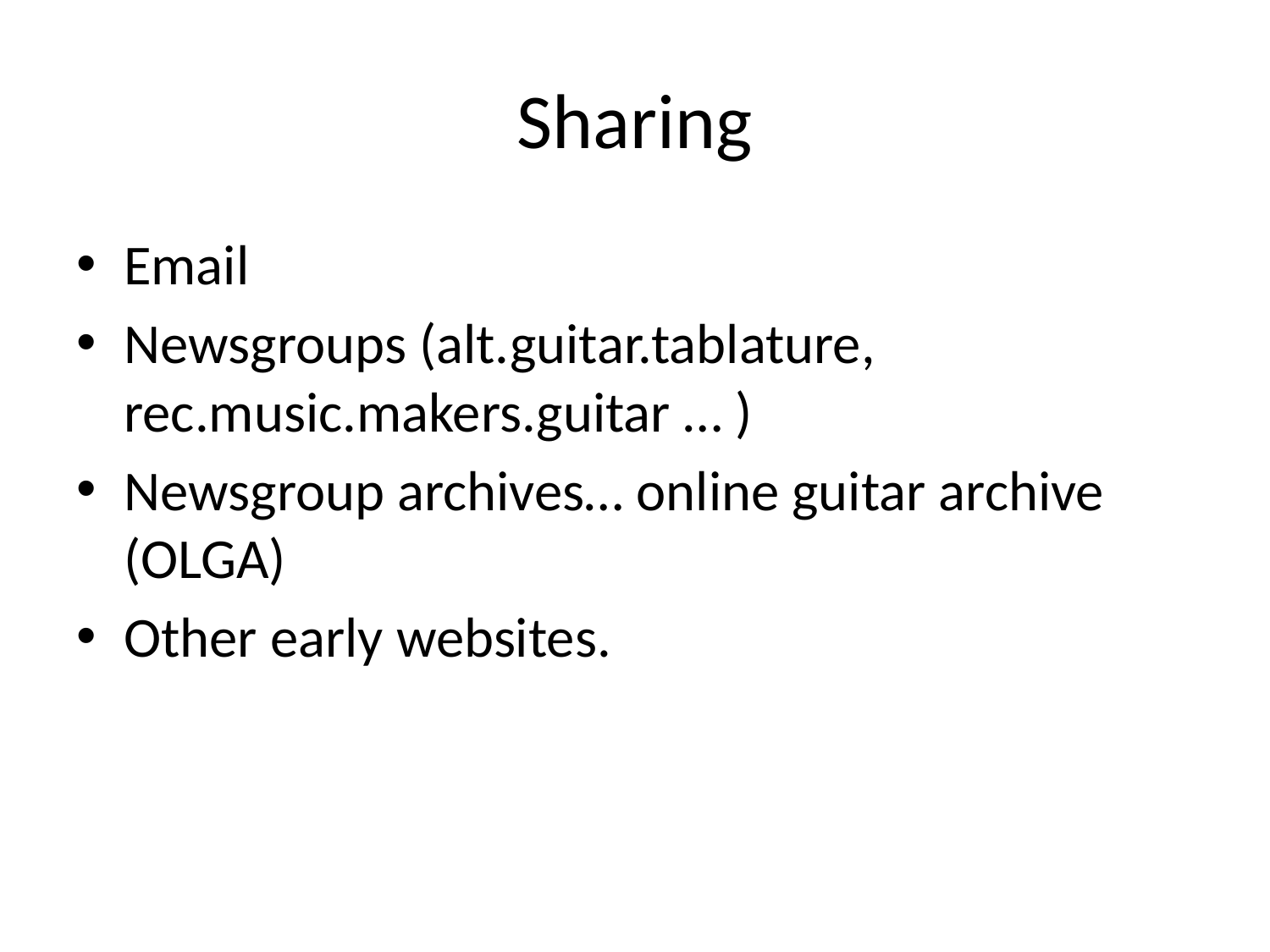

# Sharing
Email
Newsgroups (alt.guitar.tablature, rec.music.makers.guitar … )
Newsgroup archives… online guitar archive (OLGA)
Other early websites.